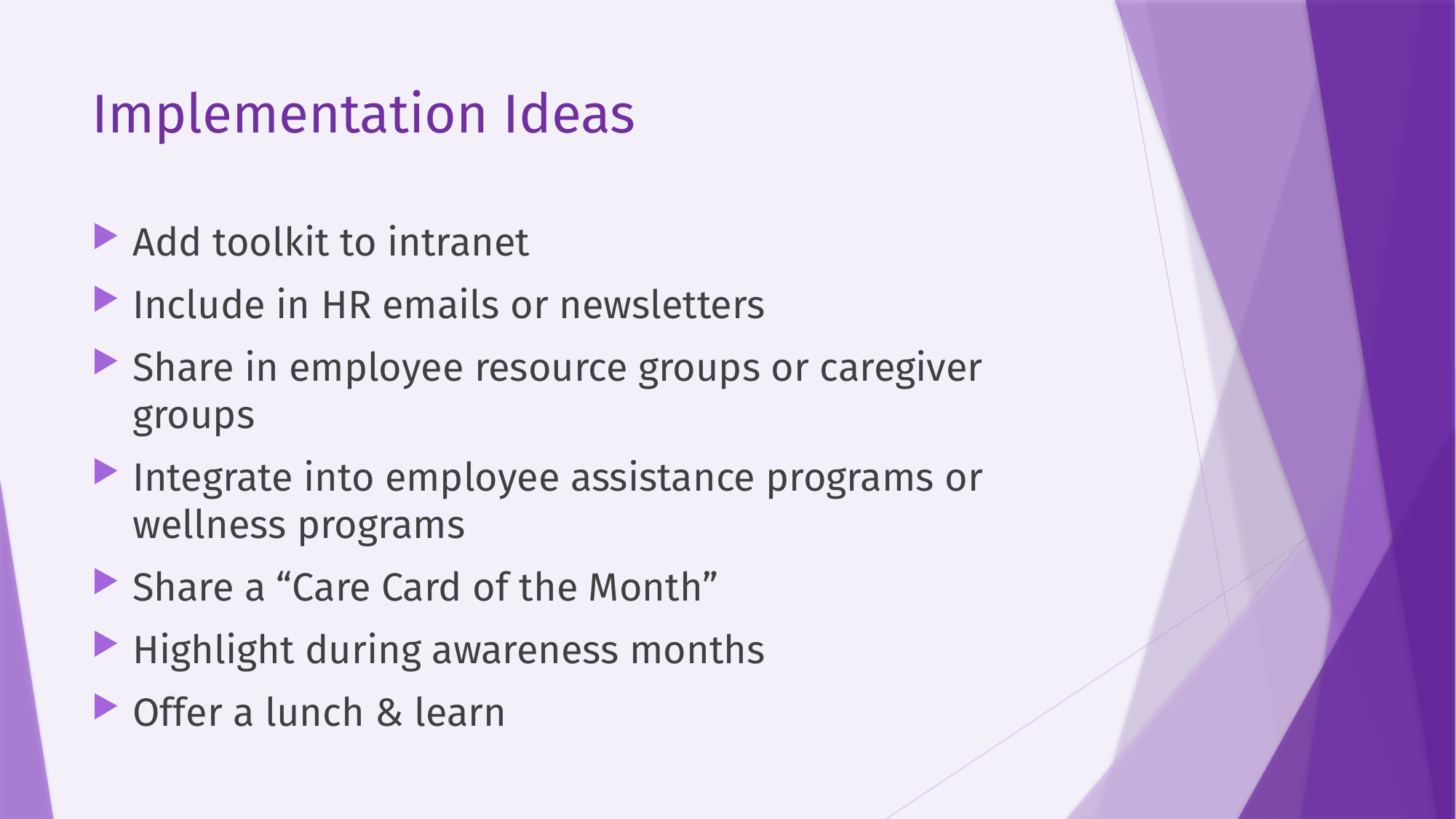

# Implementation Ideas
Add toolkit to intranet
Include in HR emails or newsletters
Share in employee resource groups or caregiver groups
Integrate into employee assistance programs or wellness programs
Share a “Care Card of the Month”
Highlight during awareness months
Offer a lunch & learn